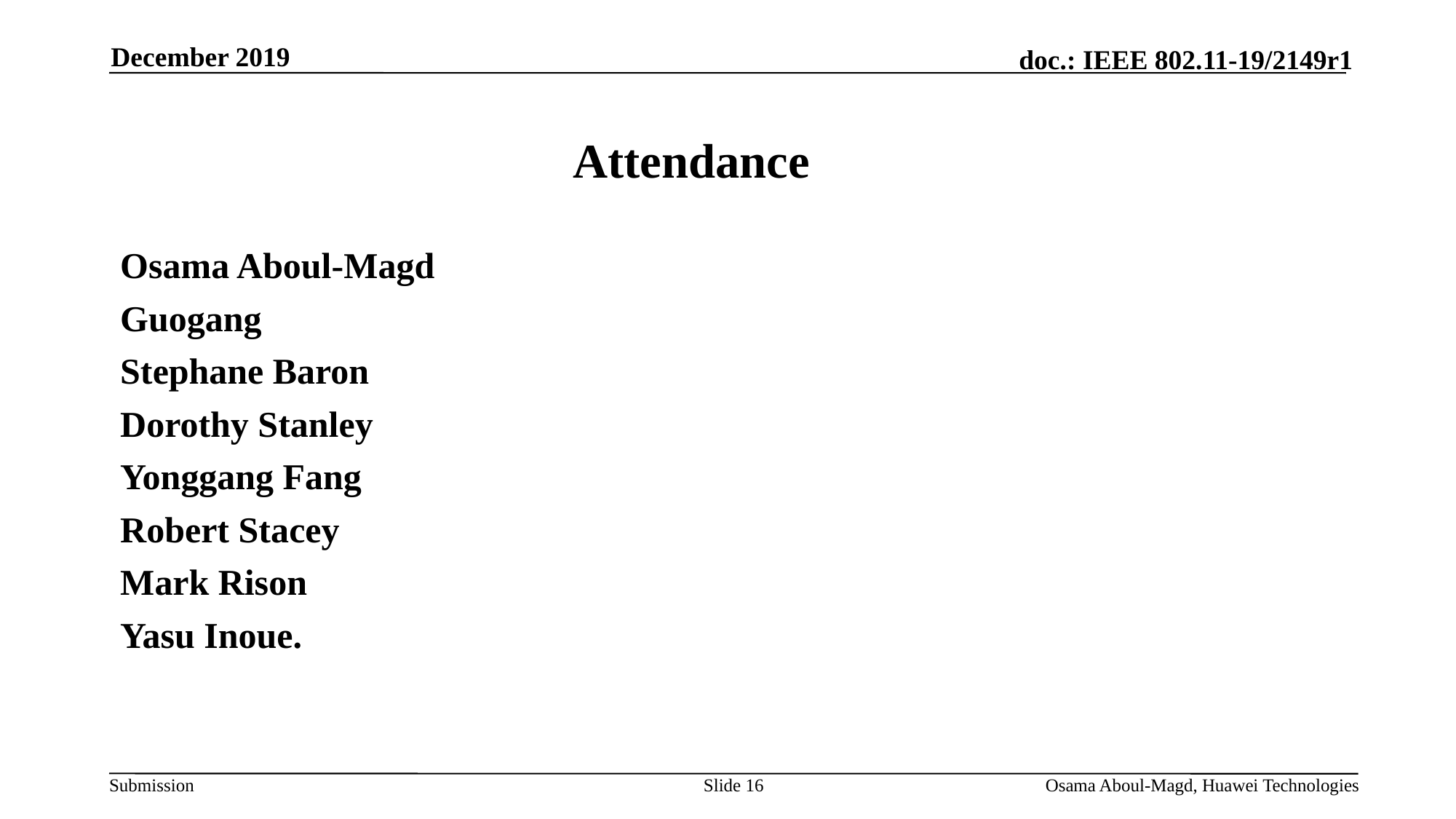

December 2019
# Attendance
Osama Aboul-Magd
Guogang
Stephane Baron
Dorothy Stanley
Yonggang Fang
Robert Stacey
Mark Rison
Yasu Inoue.
Slide 16
Osama Aboul-Magd, Huawei Technologies